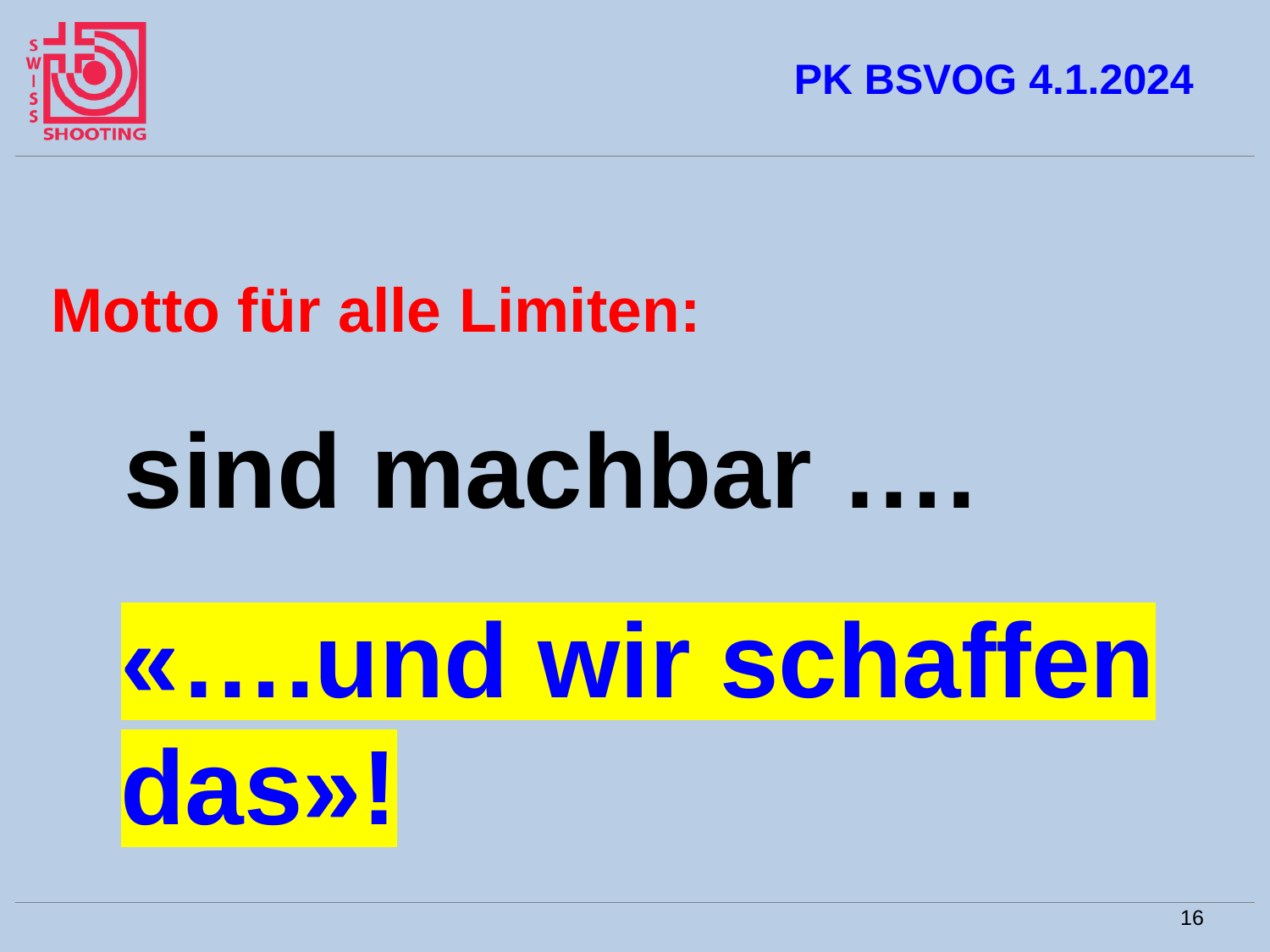

# PK BSVOG 4.1.2024

Motto für alle Limiten:

sind machbar ….
«….und wir schaffen das»!